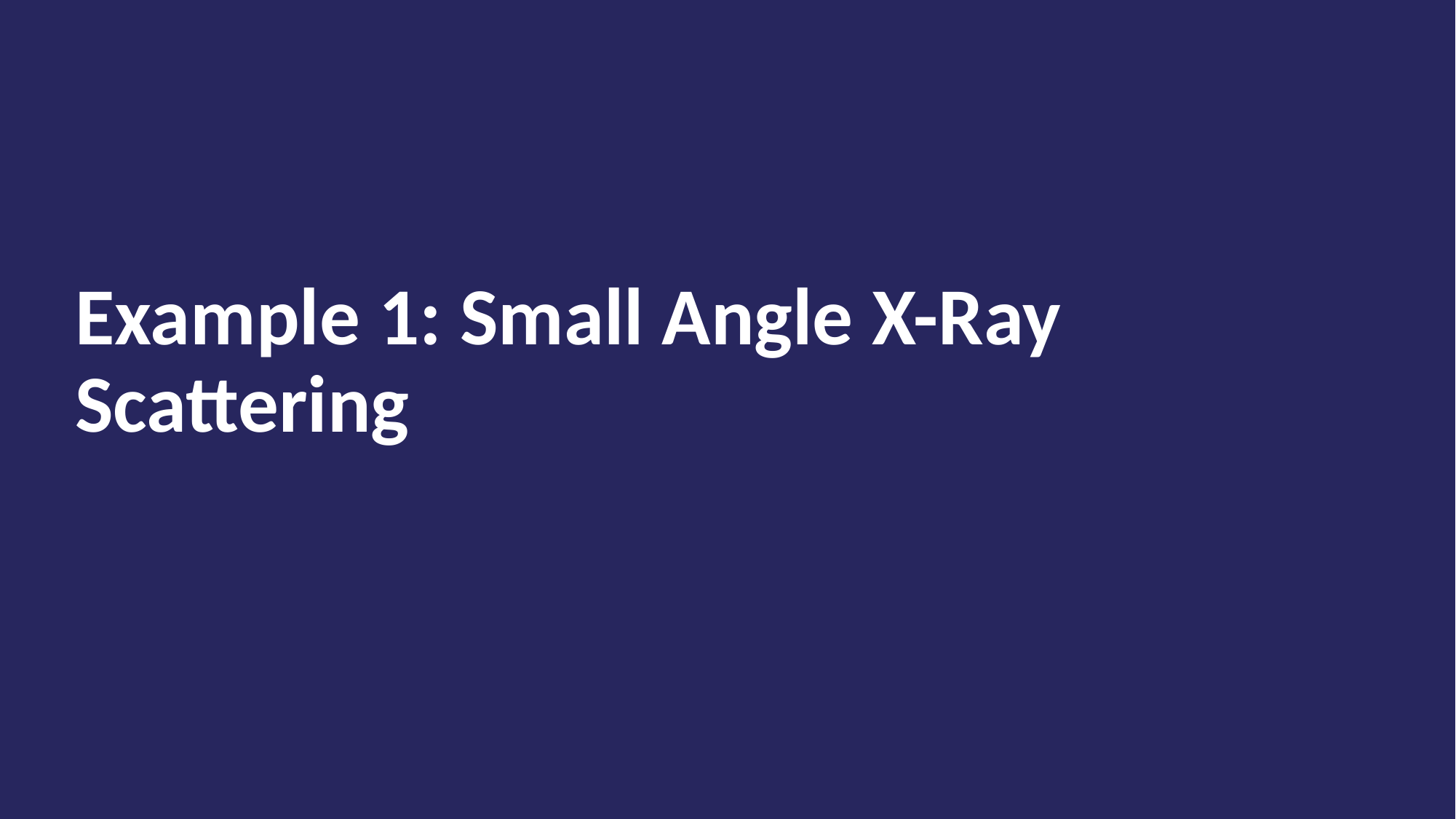

# Example 1: Small Angle X-Ray Scattering